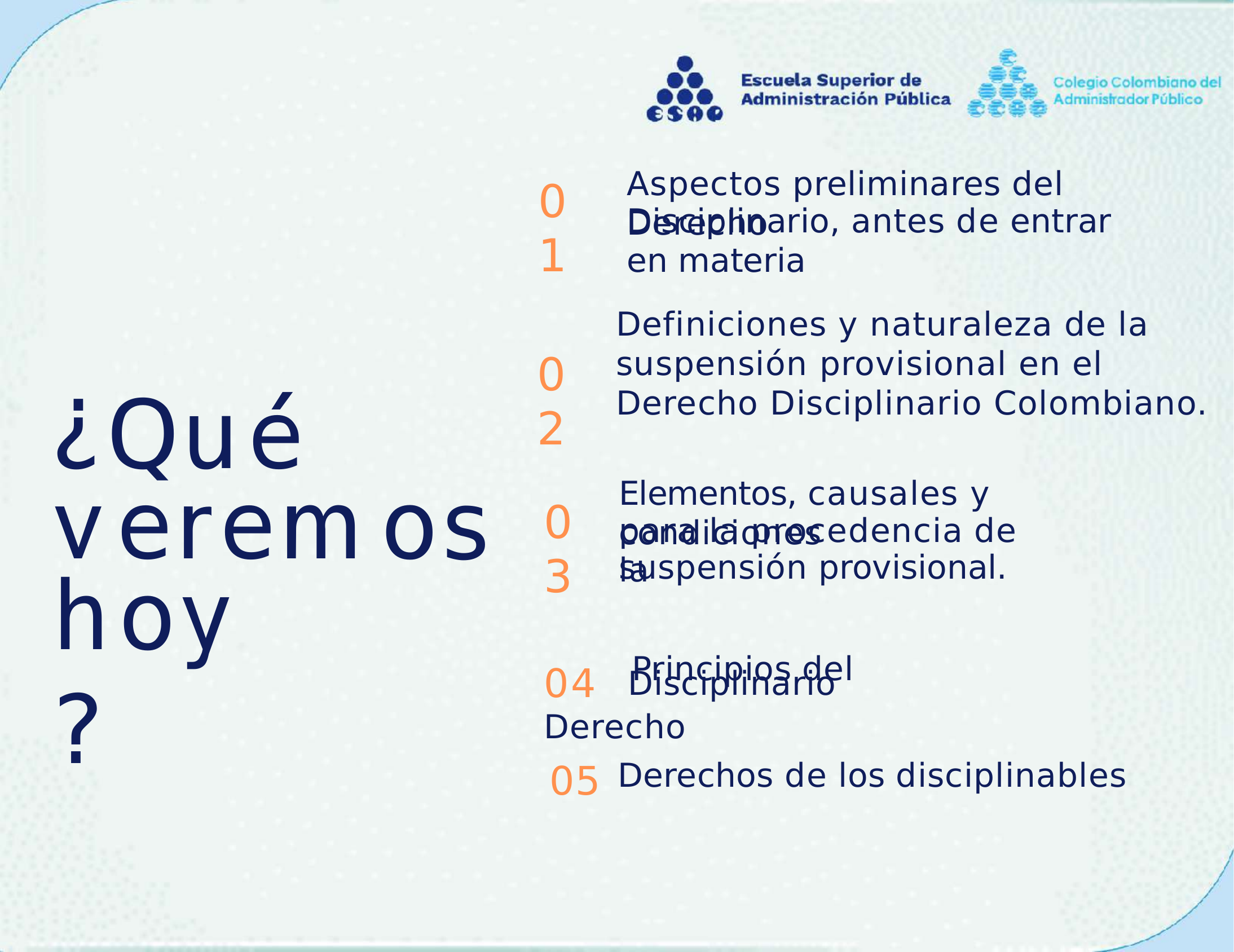

Aspectos preliminares del Derecho
01
Disciplinario, antes de entrar en materia
Definiciones y naturaleza de la suspensión provisional en el Derecho Disciplinario Colombiano.
02
¿Qué
veremos
Elementos, causales y condiciones
03
para la procedencia de la
suspensión provisional.
hoy?
04	Principios del Derecho
Disciplinario
05 Derechos de los disciplinables